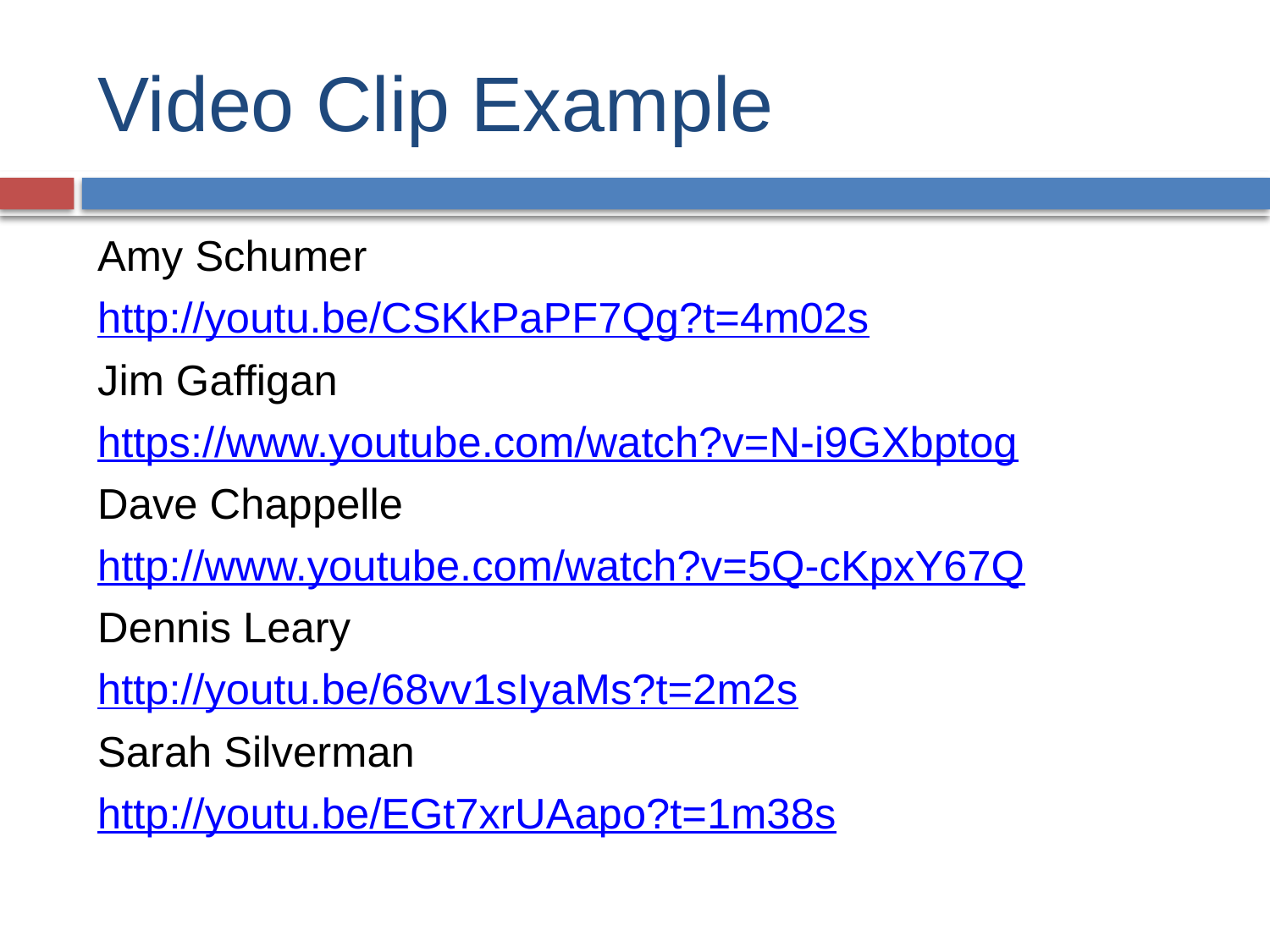

# Video Clip Example
Amy Schumer
http://youtu.be/CSKkPaPF7Qg?t=4m02s
Jim Gaffigan
https://www.youtube.com/watch?v=N-i9GXbptog
Dave Chappelle
http://www.youtube.com/watch?v=5Q-cKpxY67Q
Dennis Leary
http://youtu.be/68vv1sIyaMs?t=2m2s
Sarah Silverman
http://youtu.be/EGt7xrUAapo?t=1m38s